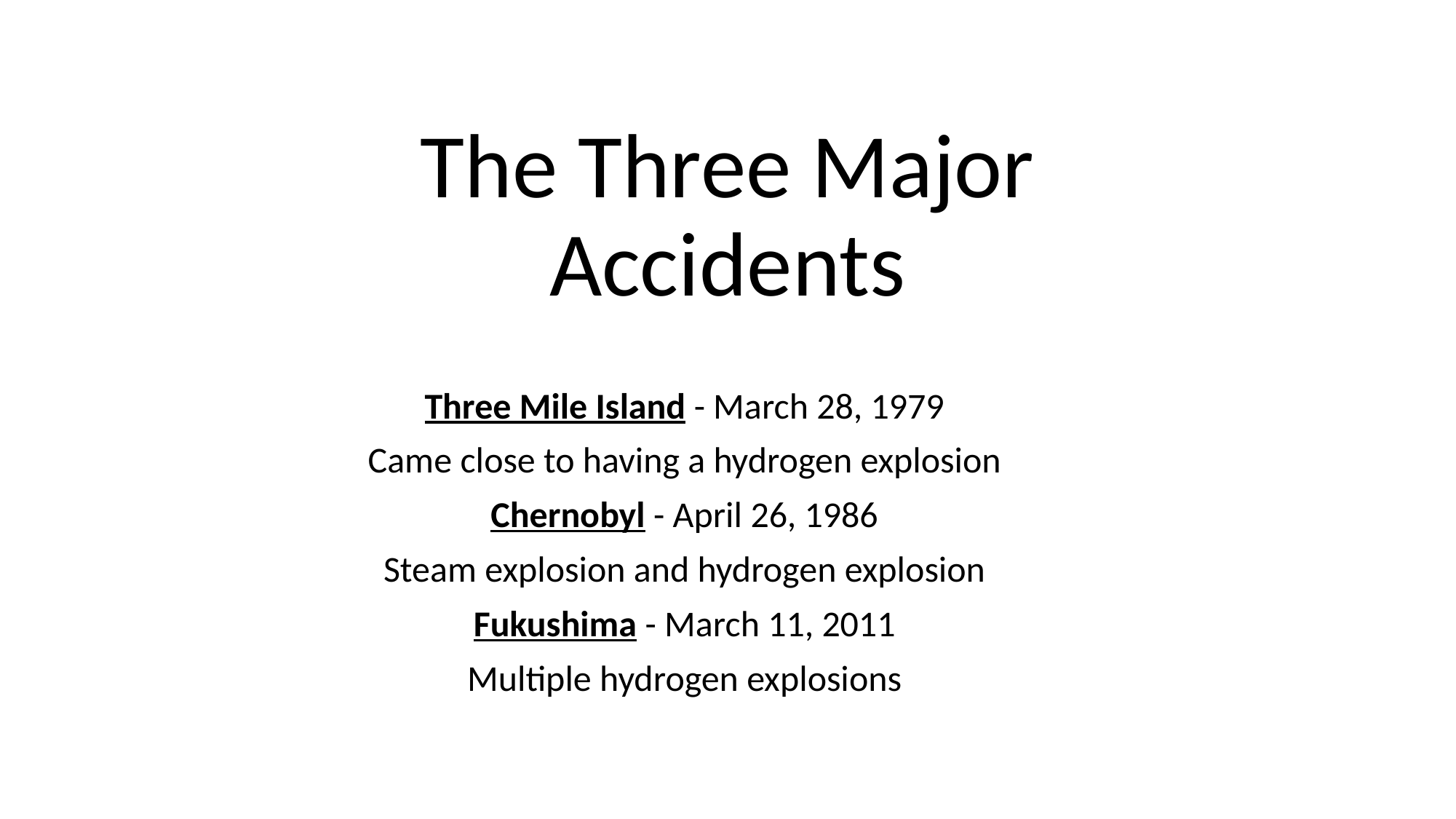

# The Three Major Accidents

Three Mile Island - March 28, 1979
Came close to having a hydrogen explosion
Chernobyl - April 26, 1986
Steam explosion and hydrogen explosion
Fukushima - March 11, 2011
Multiple hydrogen explosions